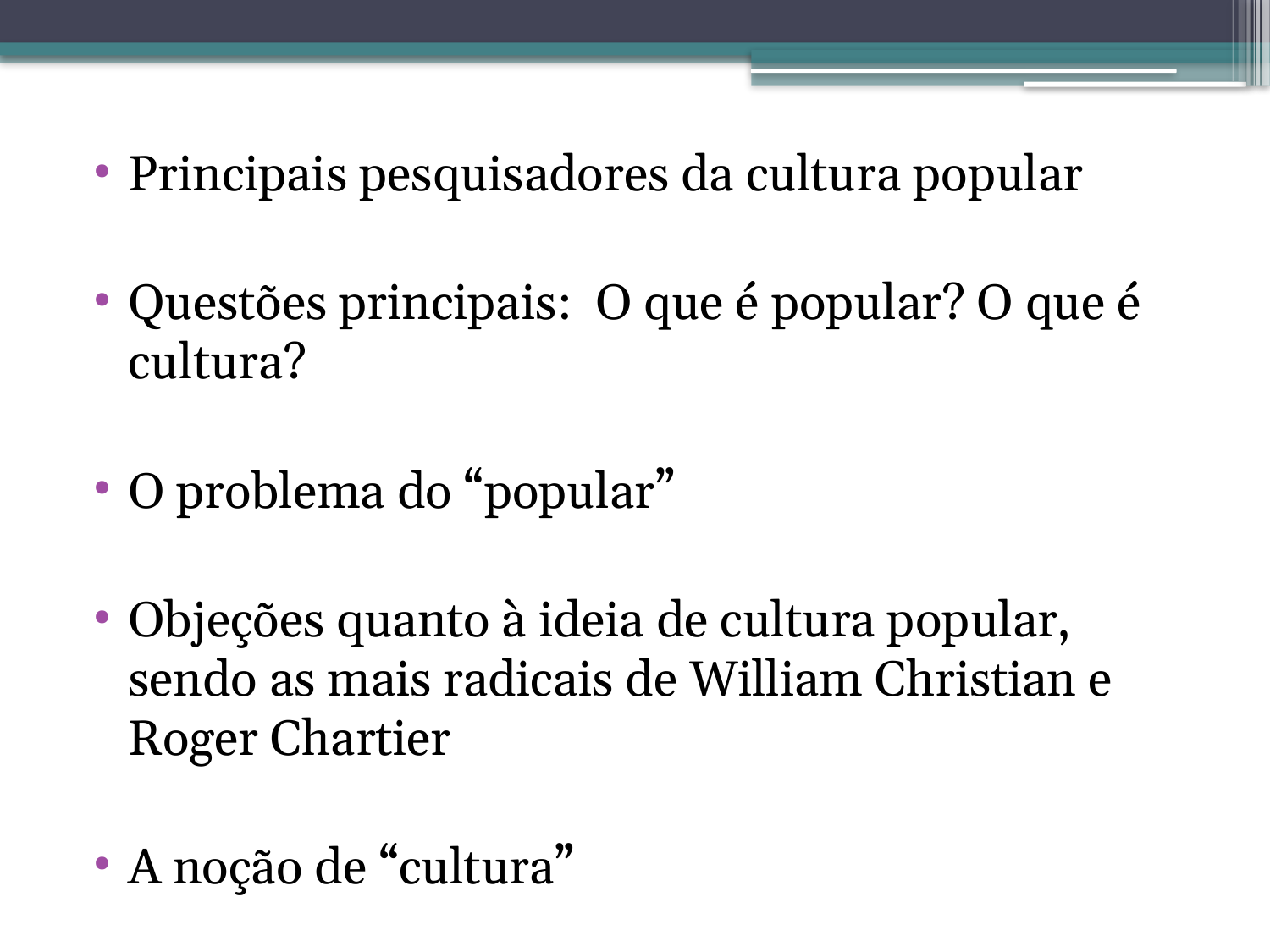

Principais pesquisadores da cultura popular

Questões principais:  O que é popular? O que é cultura?

O problema do “popular”

Objeções quanto à ideia de cultura popular, sendo as mais radicais de William Christian e Roger Chartier

A noção de “cultura”